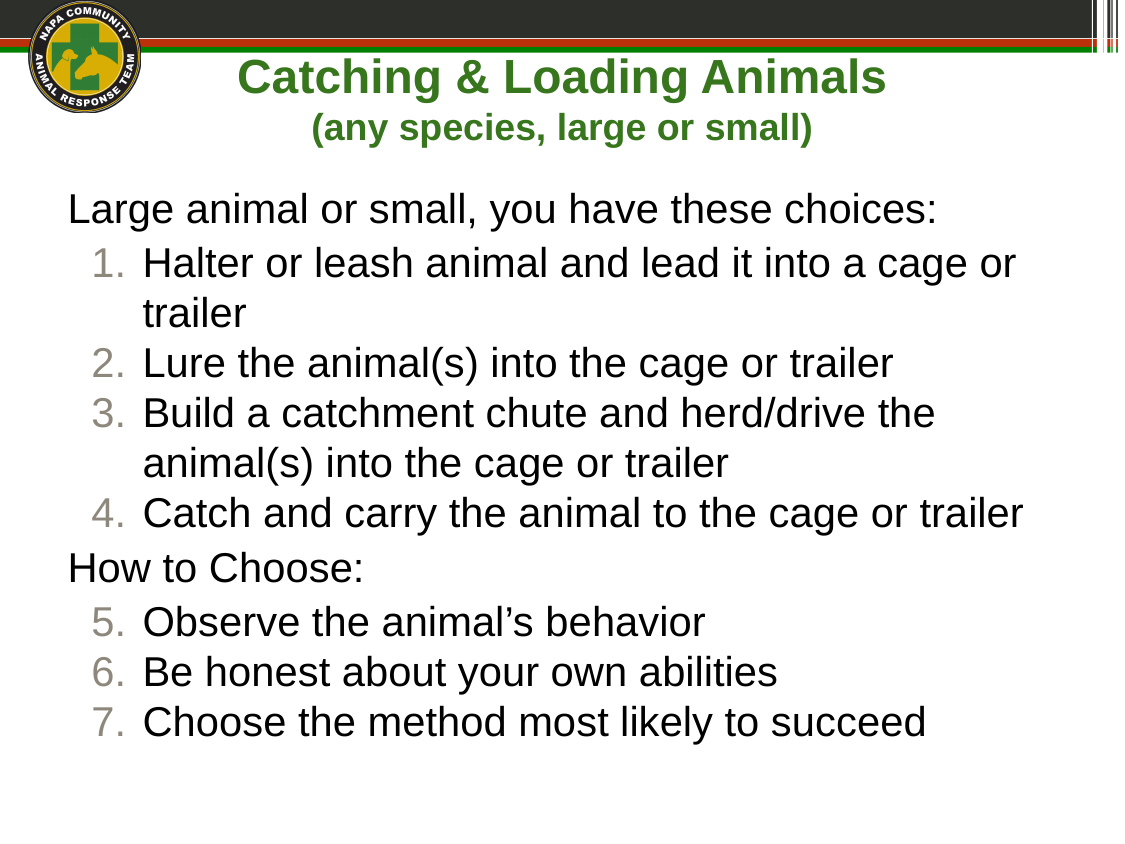

# Catching & Loading Animals (any species, large or small)
Large animal or small, you have these choices:
Halter or leash animal and lead it into a cage or trailer
Lure the animal(s) into the cage or trailer
Build a catchment chute and herd/drive the animal(s) into the cage or trailer
Catch and carry the animal to the cage or trailer
How to Choose:
Observe the animal’s behavior
Be honest about your own abilities
Choose the method most likely to succeed